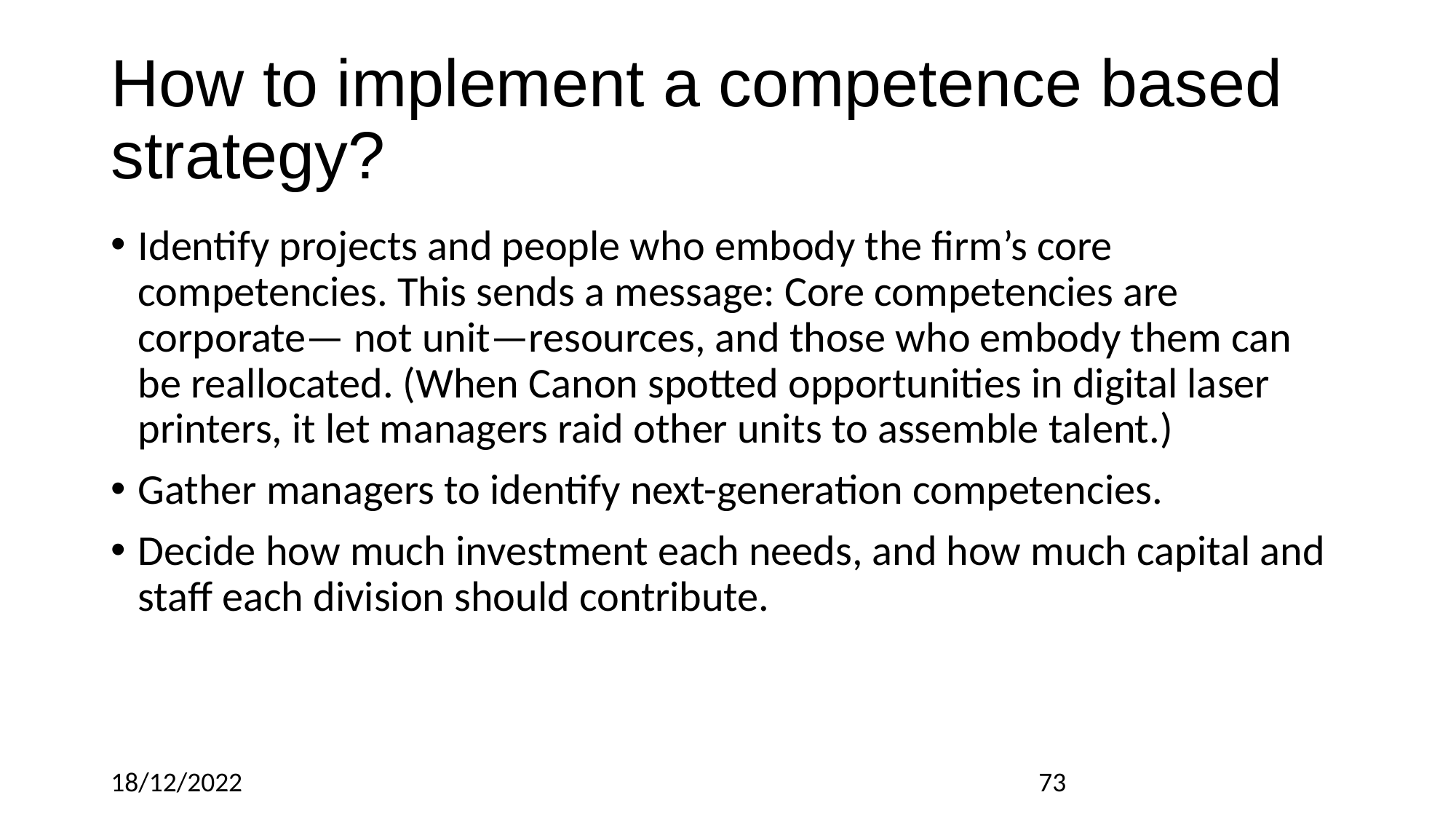

# How to implement a competence based strategy?
Identify projects and people who embody the firm’s core competencies. This sends a message: Core competencies are corporate— not unit—resources, and those who embody them can be reallocated. (When Canon spotted opportunities in digital laser printers, it let managers raid other units to assemble talent.)
Gather managers to identify next-generation competencies.
Decide how much investment each needs, and how much capital and staff each division should contribute.
18/12/2022

73